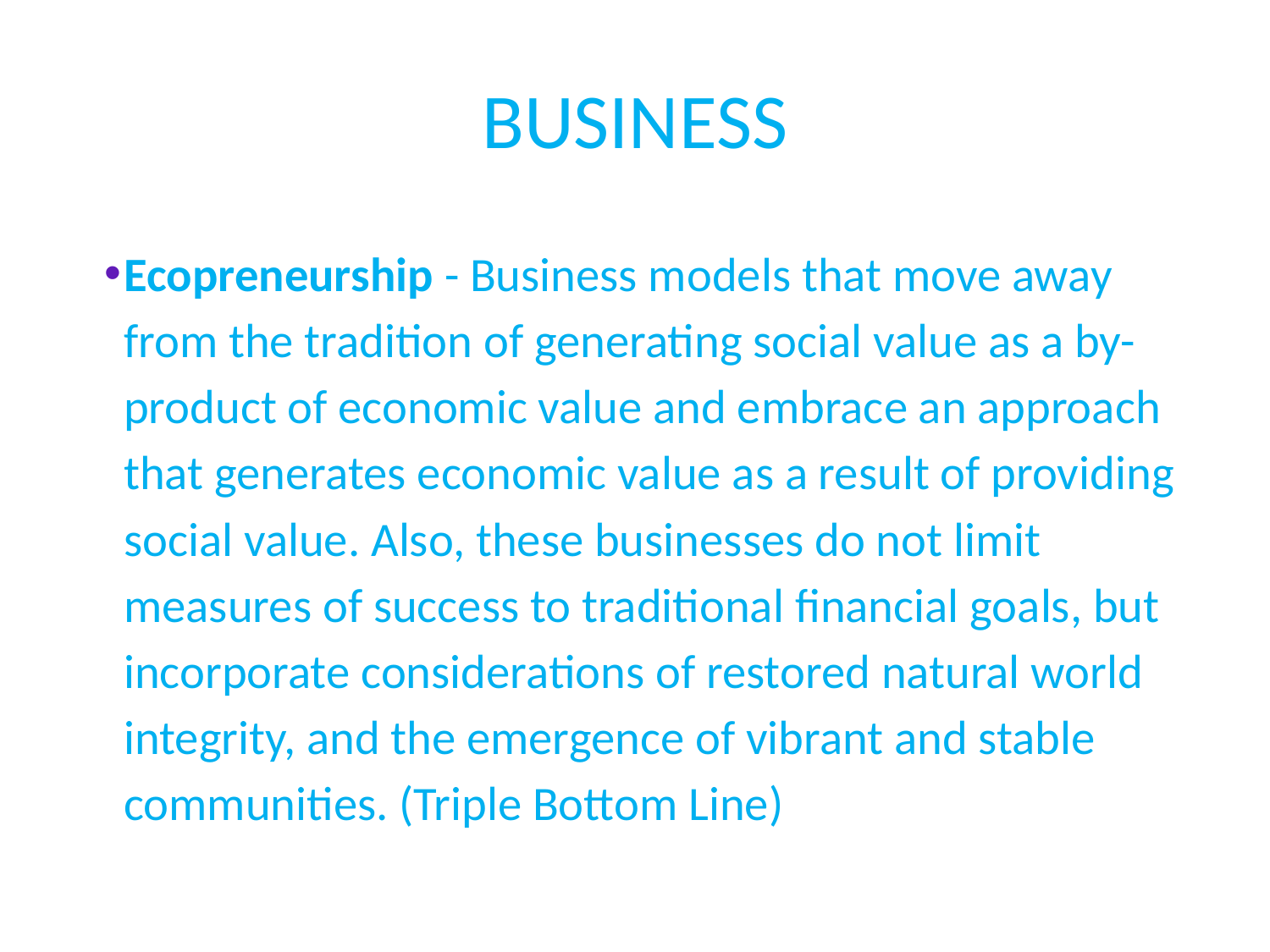

# BUSINESS
Ecopreneurship - Business models that move away from the tradition of generating social value as a by-product of economic value and embrace an approach that generates economic value as a result of providing social value. Also, these businesses do not limit measures of success to traditional financial goals, but incorporate considerations of restored natural world integrity, and the emergence of vibrant and stable communities. (Triple Bottom Line)